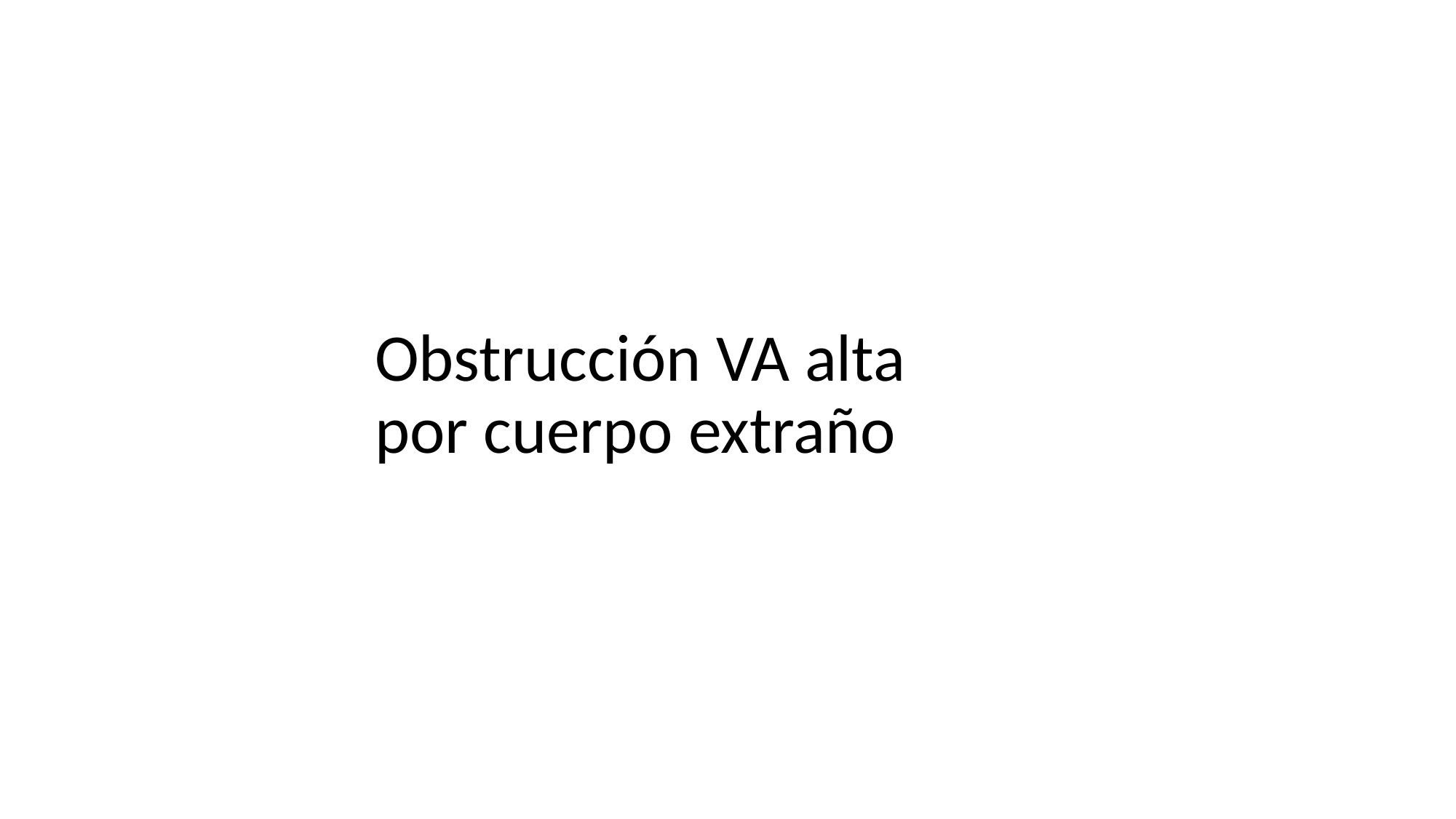

# Obstrucción VA alta por cuerpo extraño